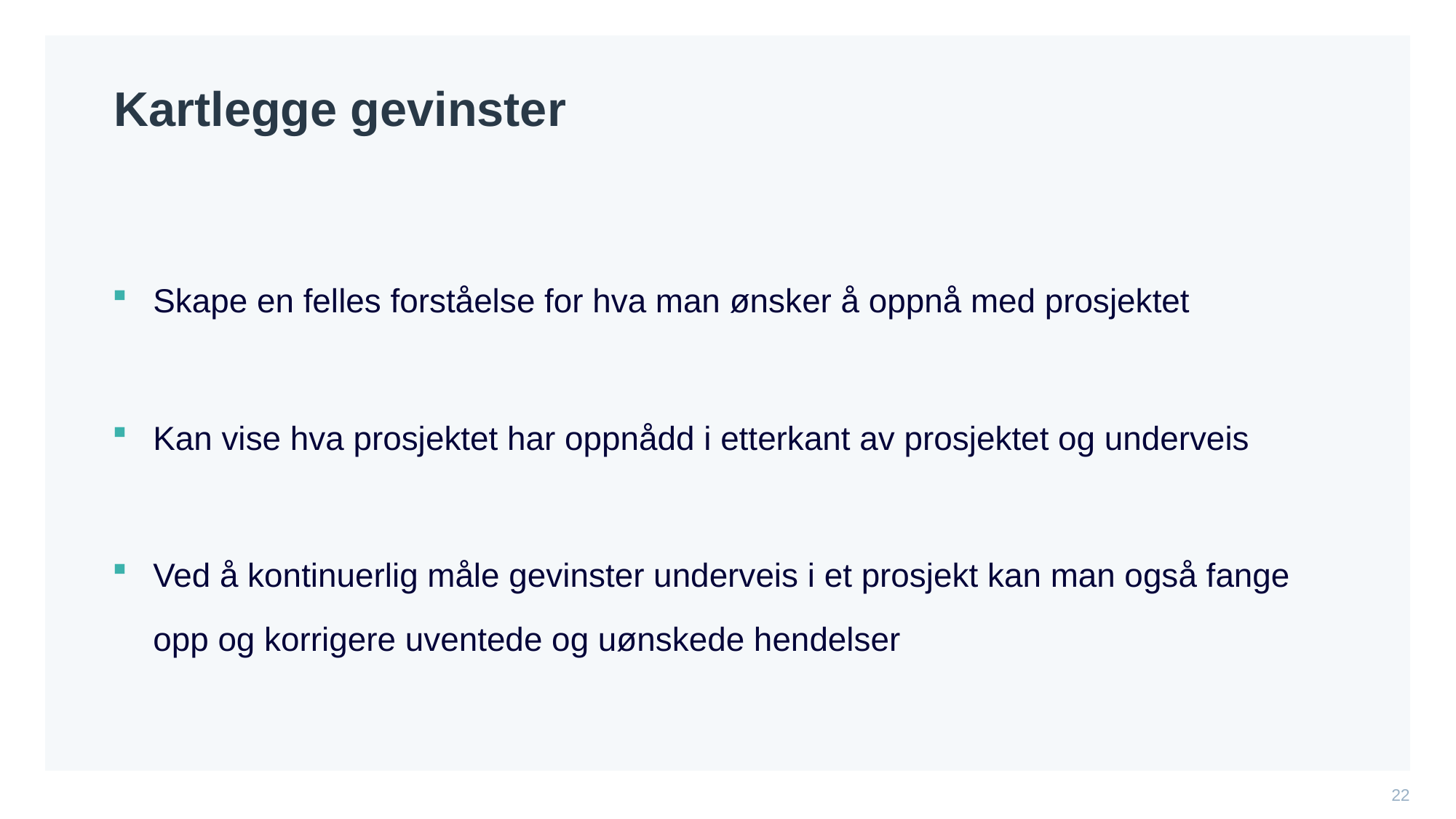

# Kartlegge gevinster

Skape en felles forståelse for hva man ønsker å oppnå med prosjektet
Kan vise hva prosjektet har oppnådd i etterkant av prosjektet og underveis
Ved å kontinuerlig måle gevinster underveis i et prosjekt kan man også fange opp og korrigere uventede og uønskede hendelser